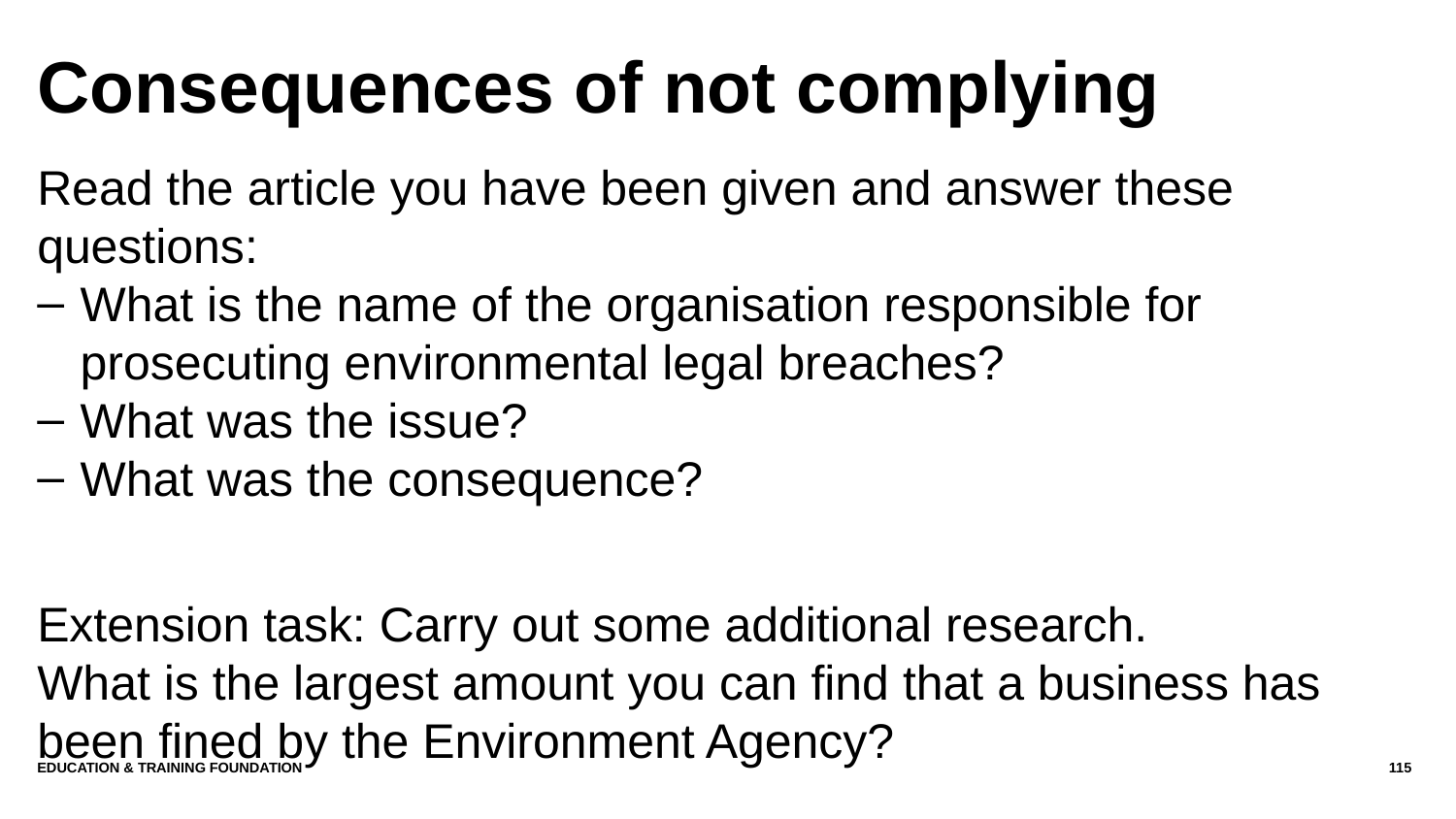

# Consequences of not complying
Read the article you have been given and answer these questions:
What is the name of the organisation responsible for prosecuting environmental legal breaches?
What was the issue?
What was the consequence?

Extension task: Carry out some additional research.
What is the largest amount you can find that a business has been fined by the Environment Agency?

Education & Training Foundation
115